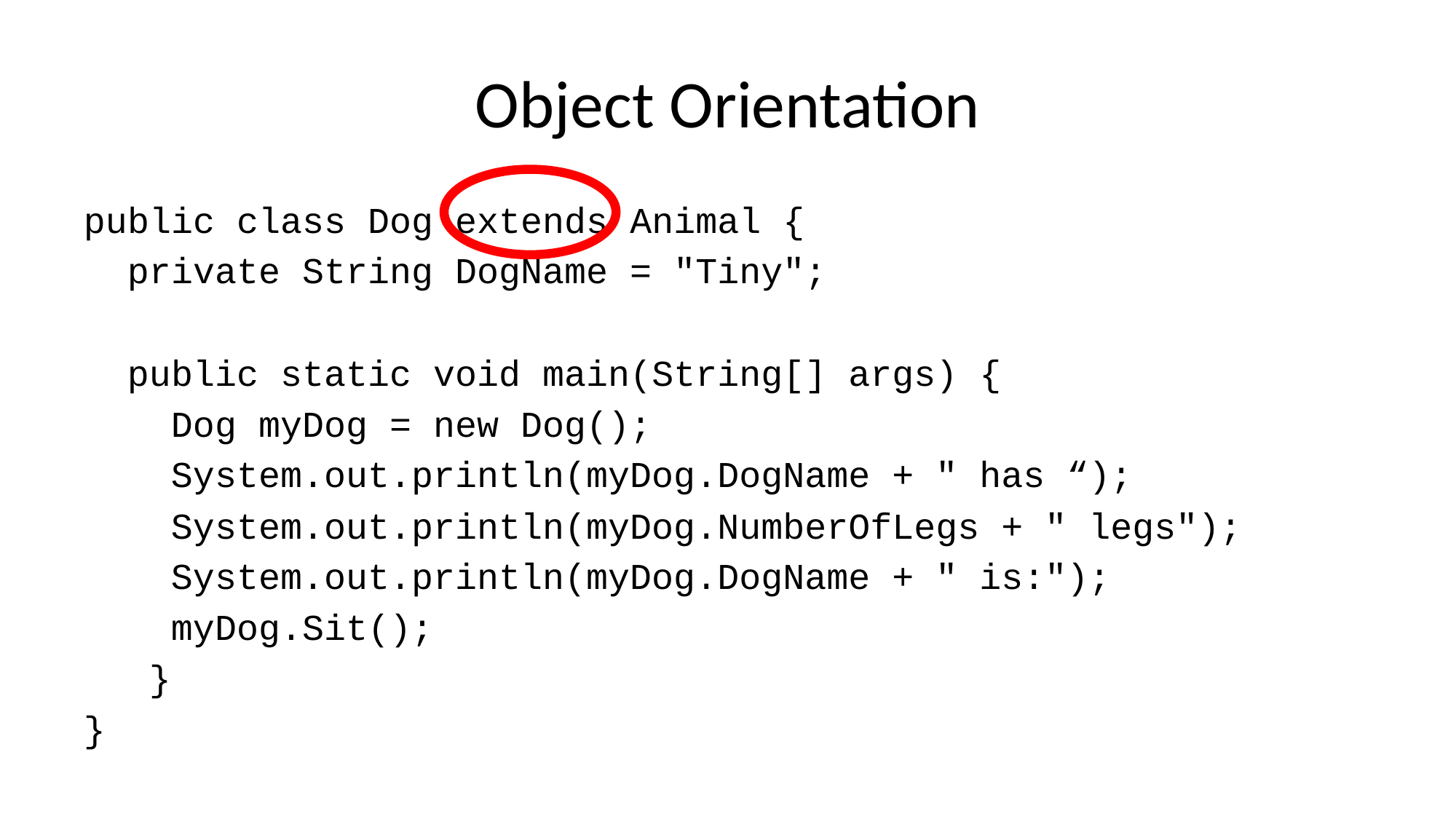

# Object Orientation

public class Dog extends Animal {
  private String DogName = "Tiny";

  public static void main(String[] args) {
    Dog myDog = new Dog();
    System.out.println(myDog.DogName + " has “);
    System.out.println(myDog.NumberOfLegs + " legs");
    System.out.println(myDog.DogName + " is:");
    myDog.Sit();
   }
}